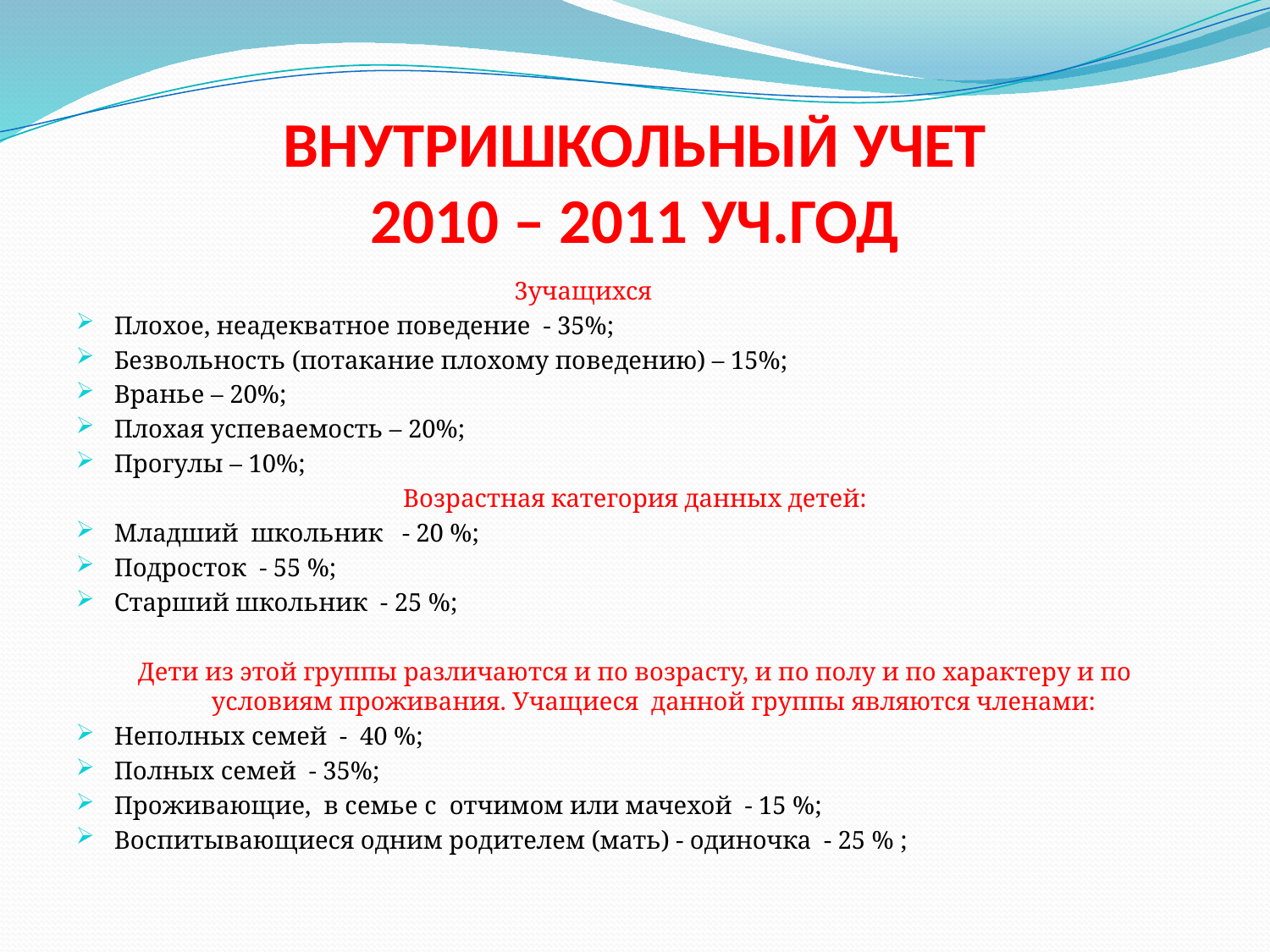

# ВНУТРИШКОЛЬНЫЙ УЧЕТ 2010 – 2011 УЧ.ГОД
                                                                     3учащихся
Плохое, неадекватное поведение  - 35%;
Безвольность (потакание плохому поведению) – 15%;
Вранье – 20%;
Плохая успеваемость – 20%;
Прогулы – 10%;
Возрастная категория данных детей:
Младший  школьник   - 20 %;
Подросток  - 55 %;
Старший школьник  - 25 %;

Дети из этой группы различаются и по возрасту, и по полу и по характеру и по условиям проживания. Учащиеся  данной группы являются членами:
Неполных семей  -  40 %;
Полных семей  - 35%;
Проживающие,  в семье с  отчимом или мачехой  - 15 %;
Воспитывающиеся одним родителем (мать) - одиночка  - 25 % ;